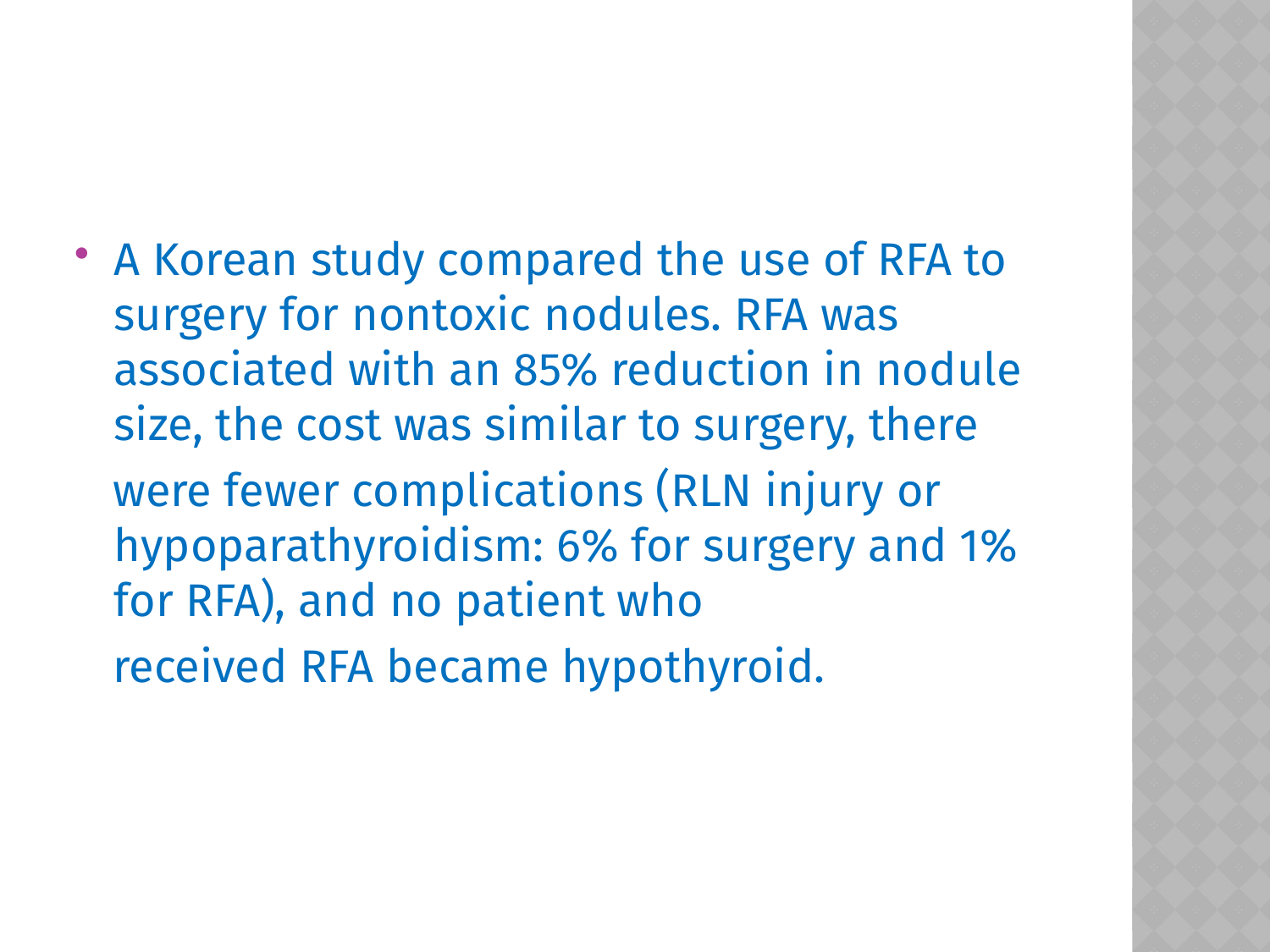

#
A Korean study compared the use of RFA to surgery for nontoxic nodules. RFA was associated with an 85% reduction in nodule size, the cost was similar to surgery, there
   were fewer complications (RLN injury or hypoparathyroidism: 6% for surgery and 1% for RFA), and no patient who
   received RFA became hypothyroid.